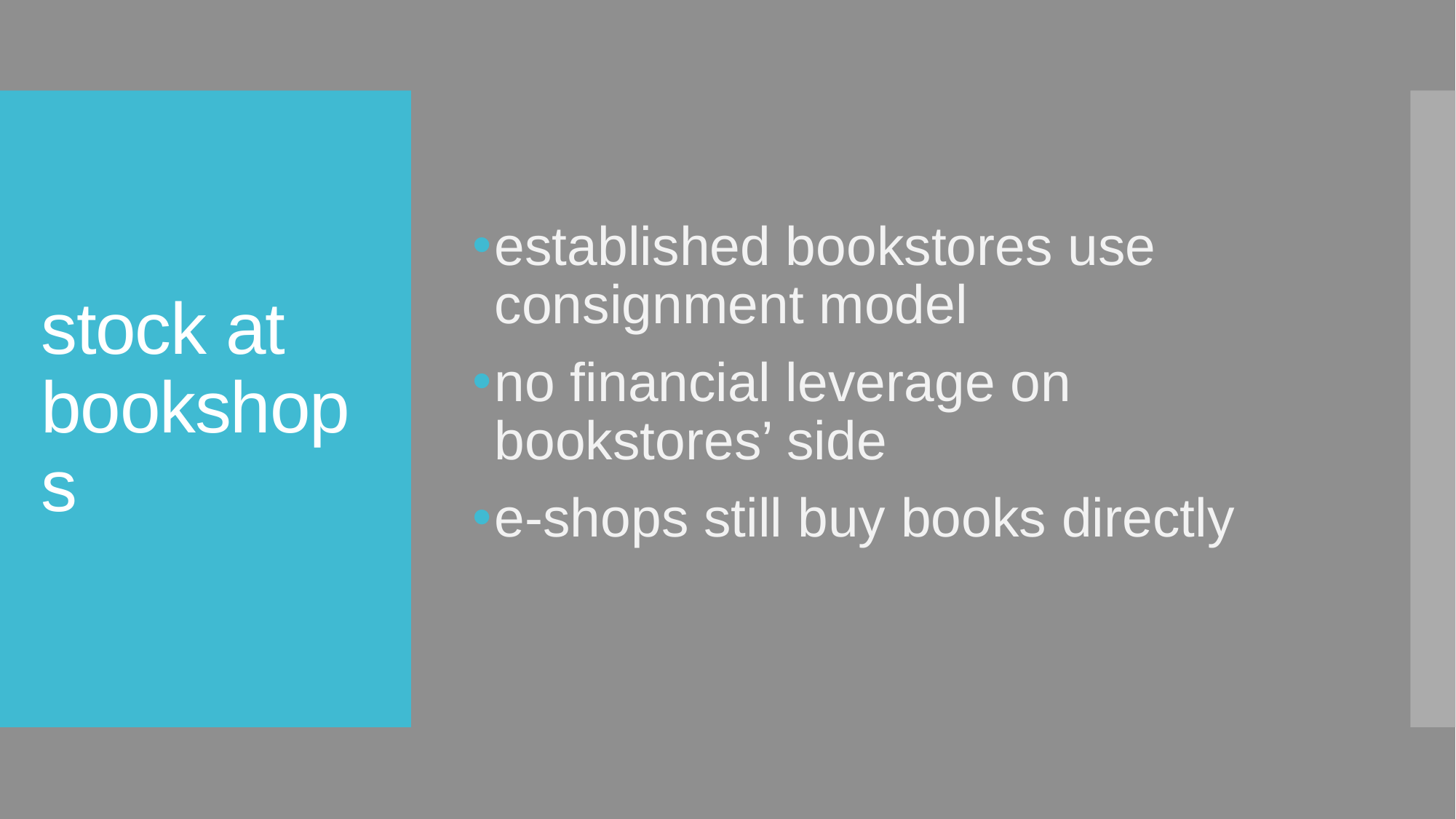

established bookstores use   consignment model
no financial leverage on bookstores’ side
e-shops still buy books directly

# stock at bookshops